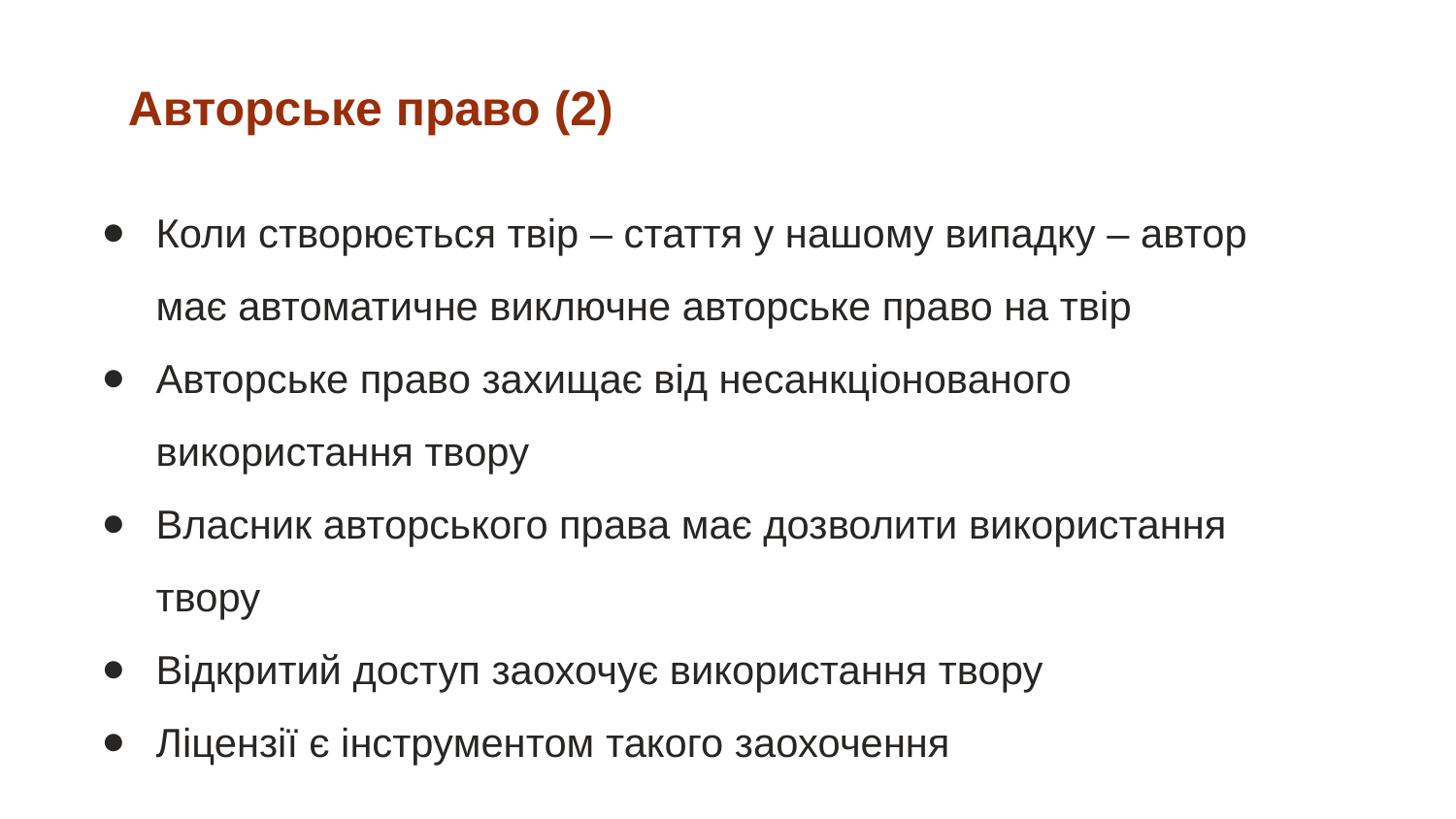

# Авторське право (2)
Коли створюється твір – стаття у нашому випадку – автор має автоматичне виключне авторське право на твір
Авторське право захищає від несанкціонованого використання твору
Власник авторського права має дозволити використання твору
Відкритий доступ заохочує використання твору
Ліцензії є інструментом такого заохочення